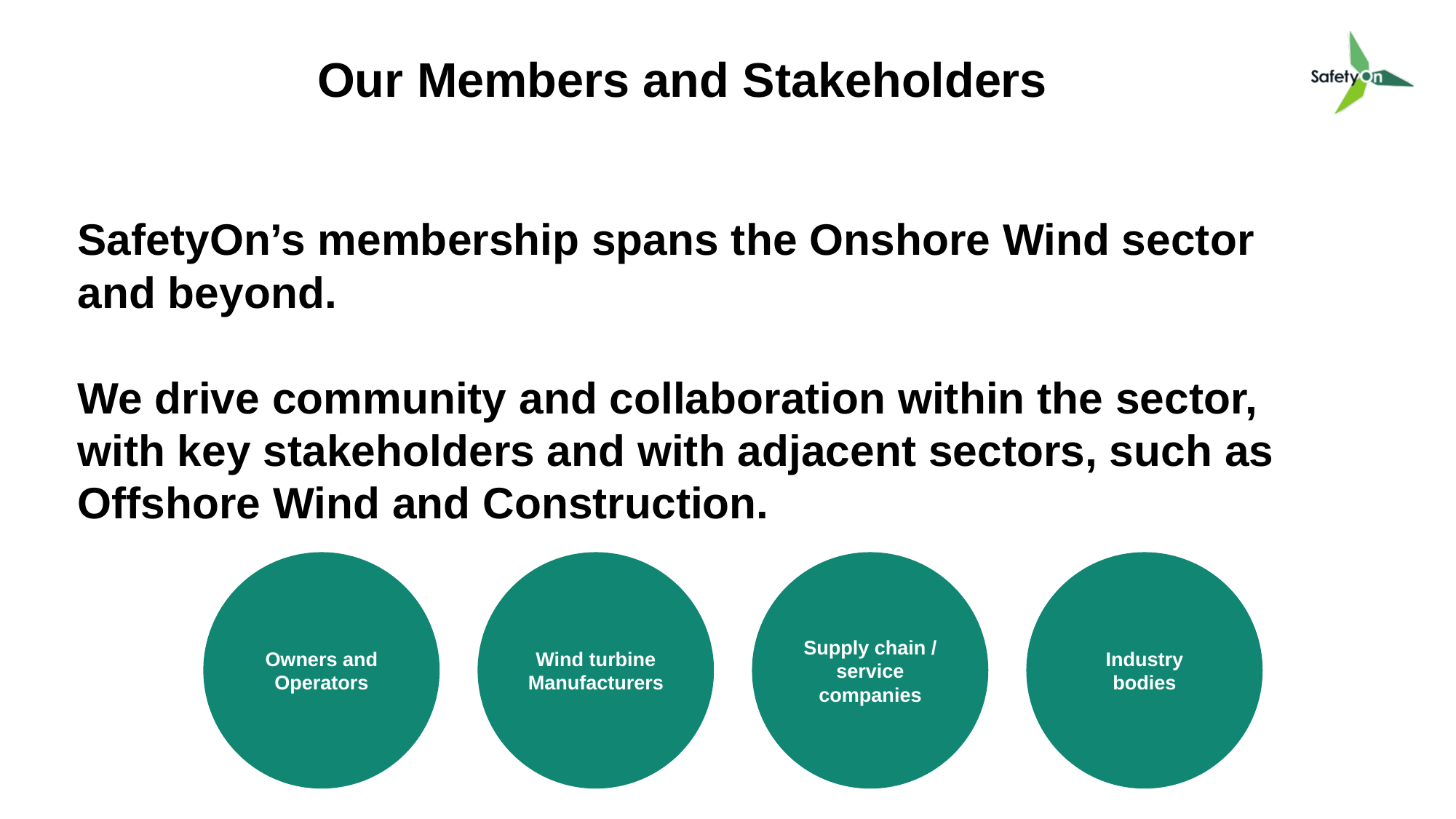

Our Members and Stakeholders
SafetyOn’s membership spans the Onshore Wind sector and beyond.

We drive community and collaboration within the sector, with key stakeholders and with adjacent sectors, such as Offshore Wind and Construction.

Owners and Operators
Wind turbine Manufacturers
Supply chain / service companies
Industry bodies